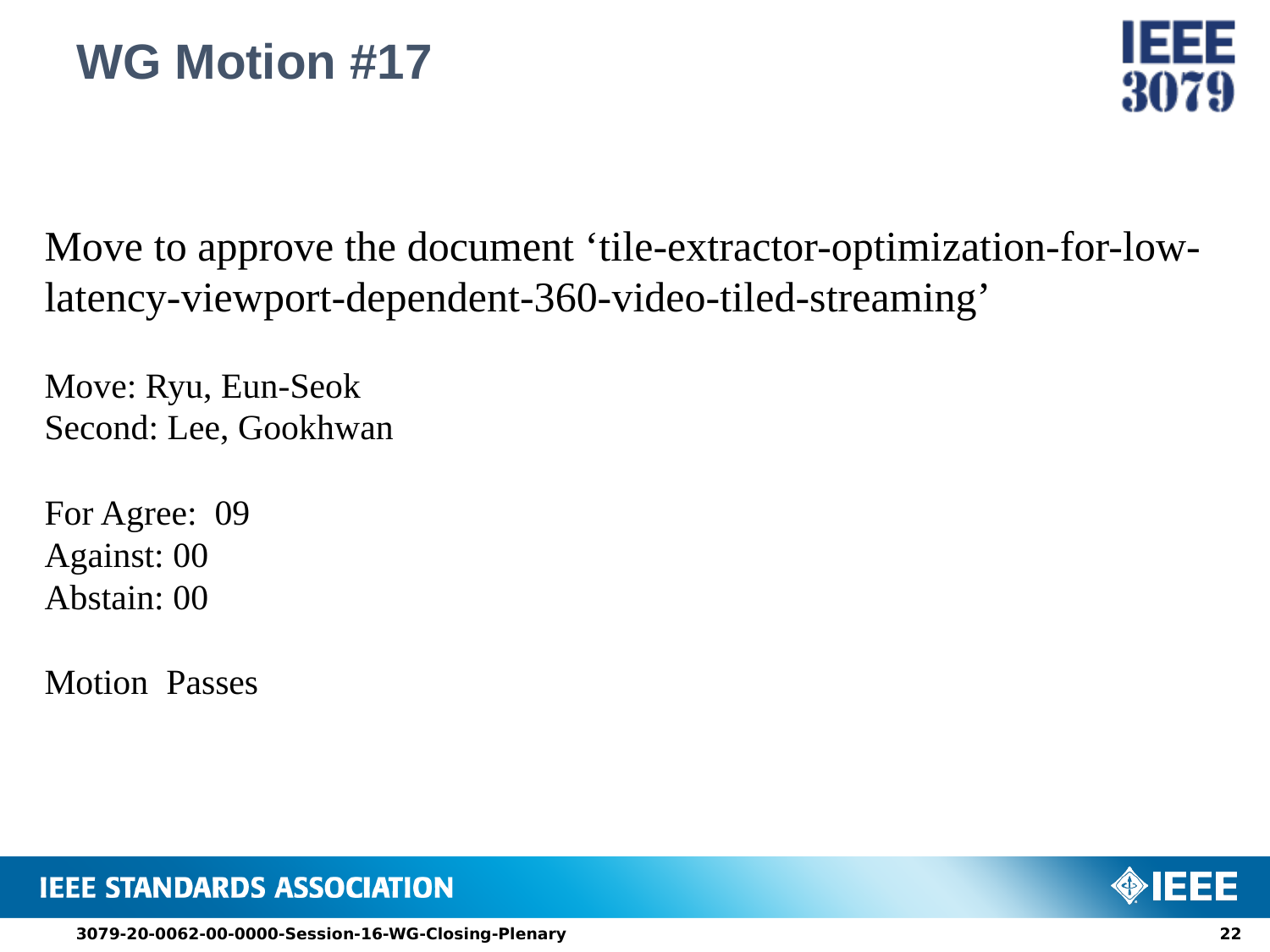

# WG Motion #17
Move to approve the document ‘tile-extractor-optimization-for-low-latency-viewport-dependent-360-video-tiled-streaming’

Move: Ryu, Eun-Seok
Second: Lee, Gookhwan

For Agree:  09
Against: 00
Abstain: 00

Motion  Passes
3079-20-0062-00-0000-Session-16-WG-Closing-Plenary
22